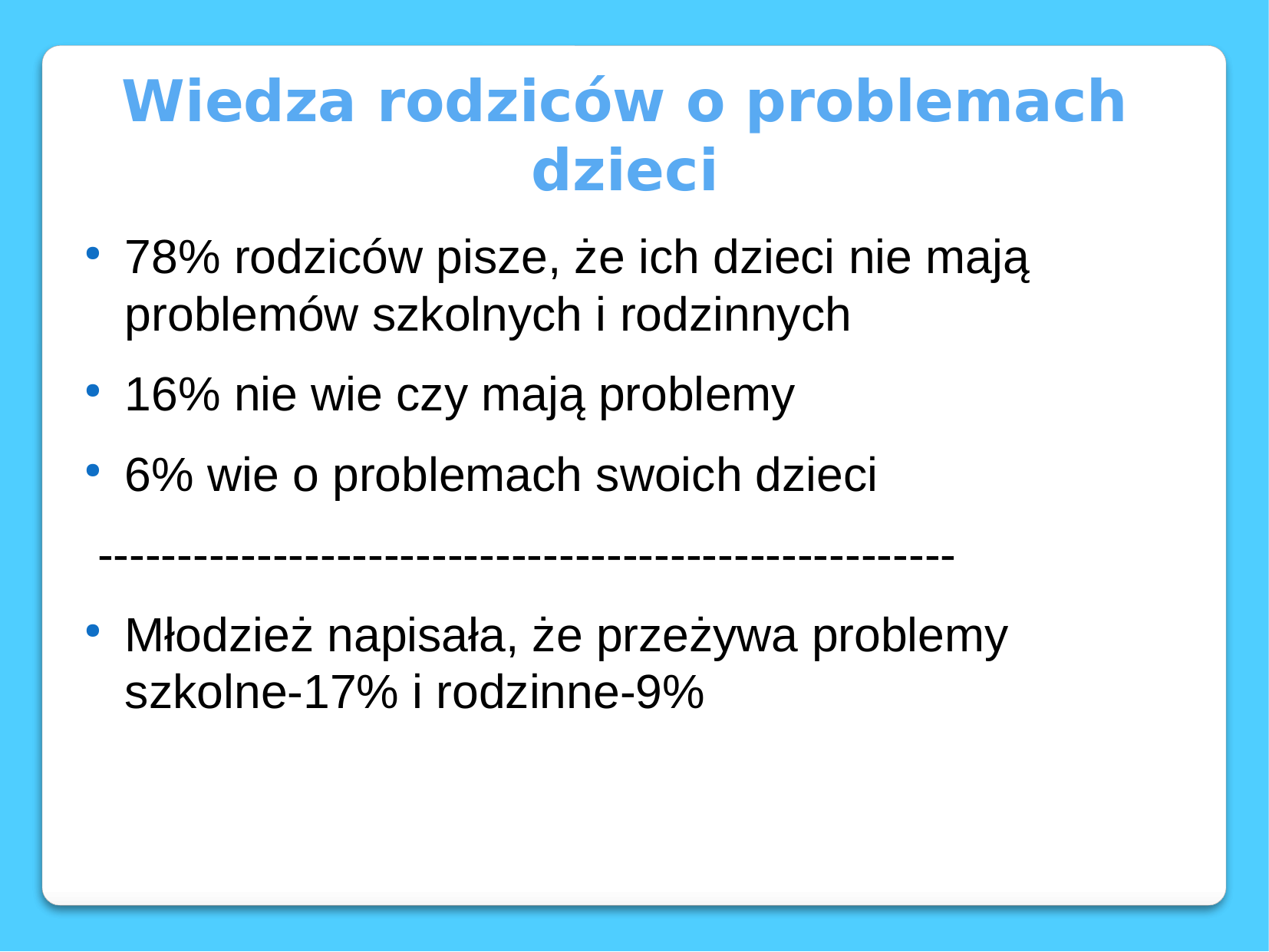

Wiedza rodziców o problemach dzieci
78% rodziców pisze, że ich dzieci nie mają problemów szkolnych i rodzinnych
16% nie wie czy mają problemy
6% wie o problemach swoich dzieci
 ------------------------------------------------------
Młodzież napisała, że przeżywa problemy szkolne-17% i rodzinne-9%